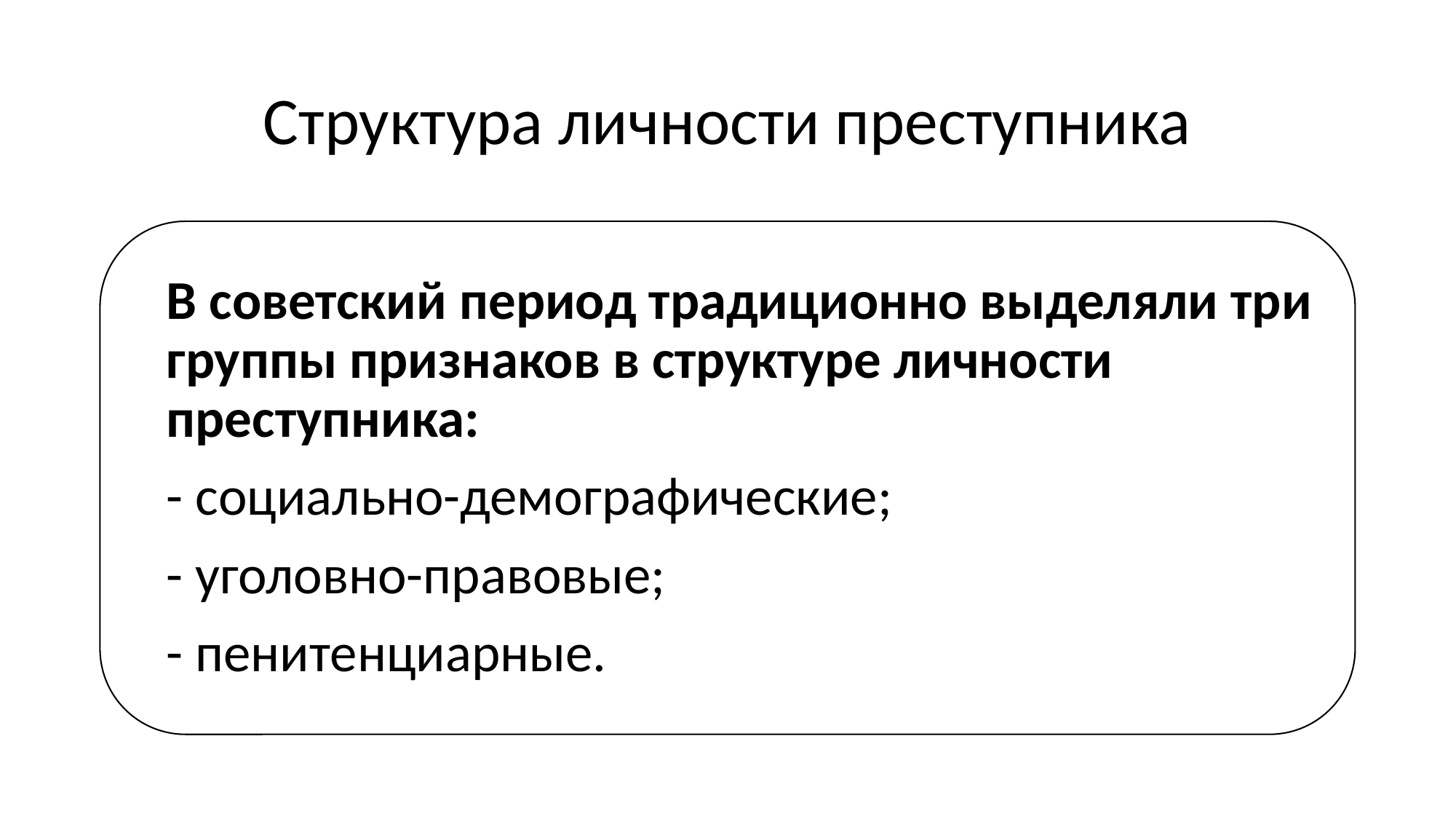

# Структура личности преступника
В советский период традиционно выделяли три группы признаков в структуре личности преступника:
- социально-демографические;
- уголовно-правовые;
- пенитенциарные.